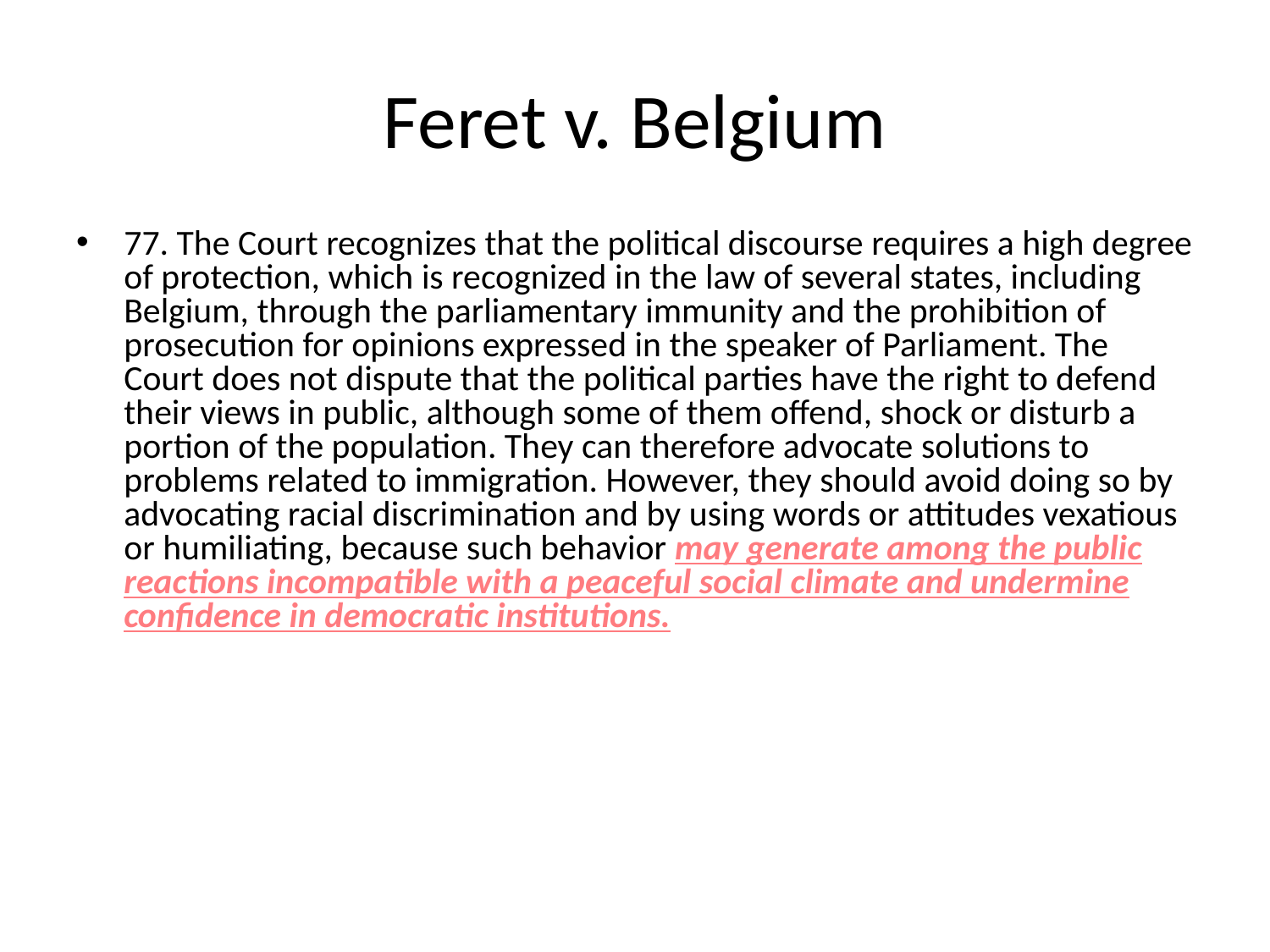

# Feret v. Belgium
77. The Court recognizes that the political discourse requires a high degree of protection, which is recognized in the law of several states, including Belgium, through the parliamentary immunity and the prohibition of prosecution for opinions expressed in the speaker of Parliament. The Court does not dispute that the political parties have the right to defend their views in public, although some of them offend, shock or disturb a portion of the population. They can therefore advocate solutions to problems related to immigration. However, they should avoid doing so by advocating racial discrimination and by using words or attitudes vexatious or humiliating, because such behavior may generate among the public reactions incompatible with a peaceful social climate and undermine confidence in democratic institutions.